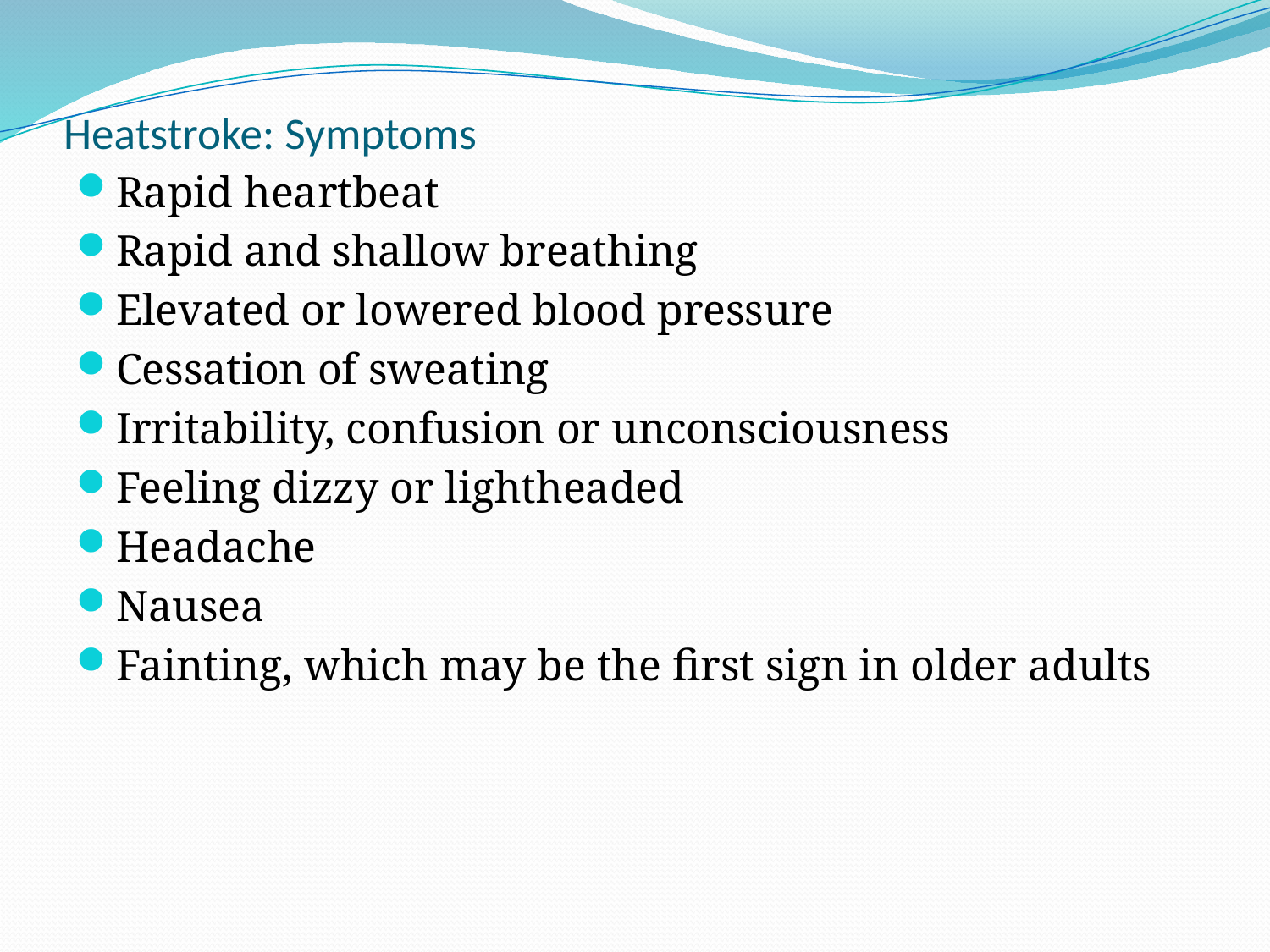

# Heatstroke: Symptoms
Rapid heartbeat
Rapid and shallow breathing
Elevated or lowered blood pressure
Cessation of sweating
Irritability, confusion or unconsciousness
Feeling dizzy or lightheaded
Headache
Nausea
Fainting, which may be the first sign in older adults